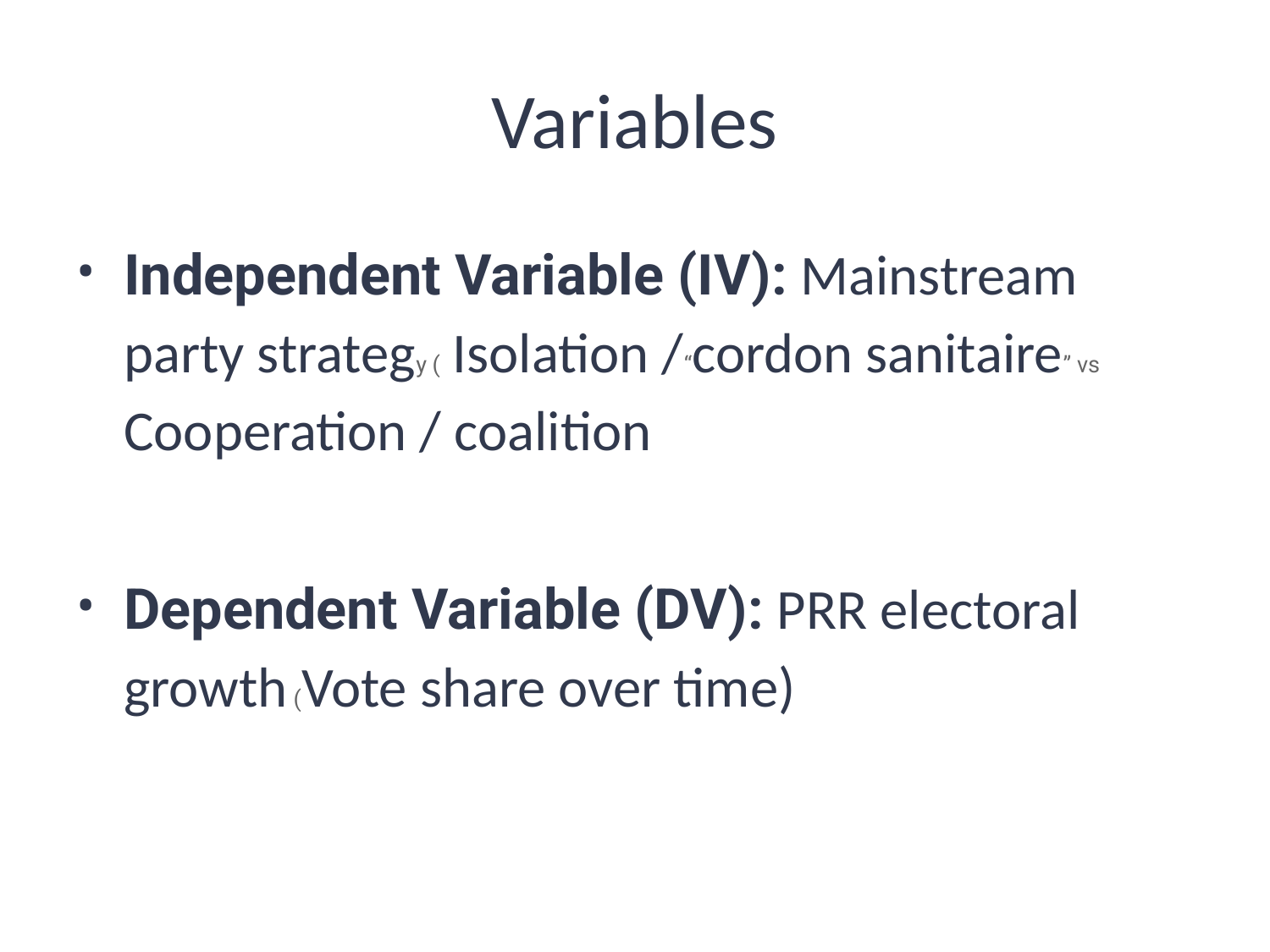

# Variables
Independent Variable (IV): Mainstream party strategy ( Isolation /“cordon sanitaire” vs Cooperation / coalition

Dependent Variable (DV): PRR electoral growth (Vote share over time)